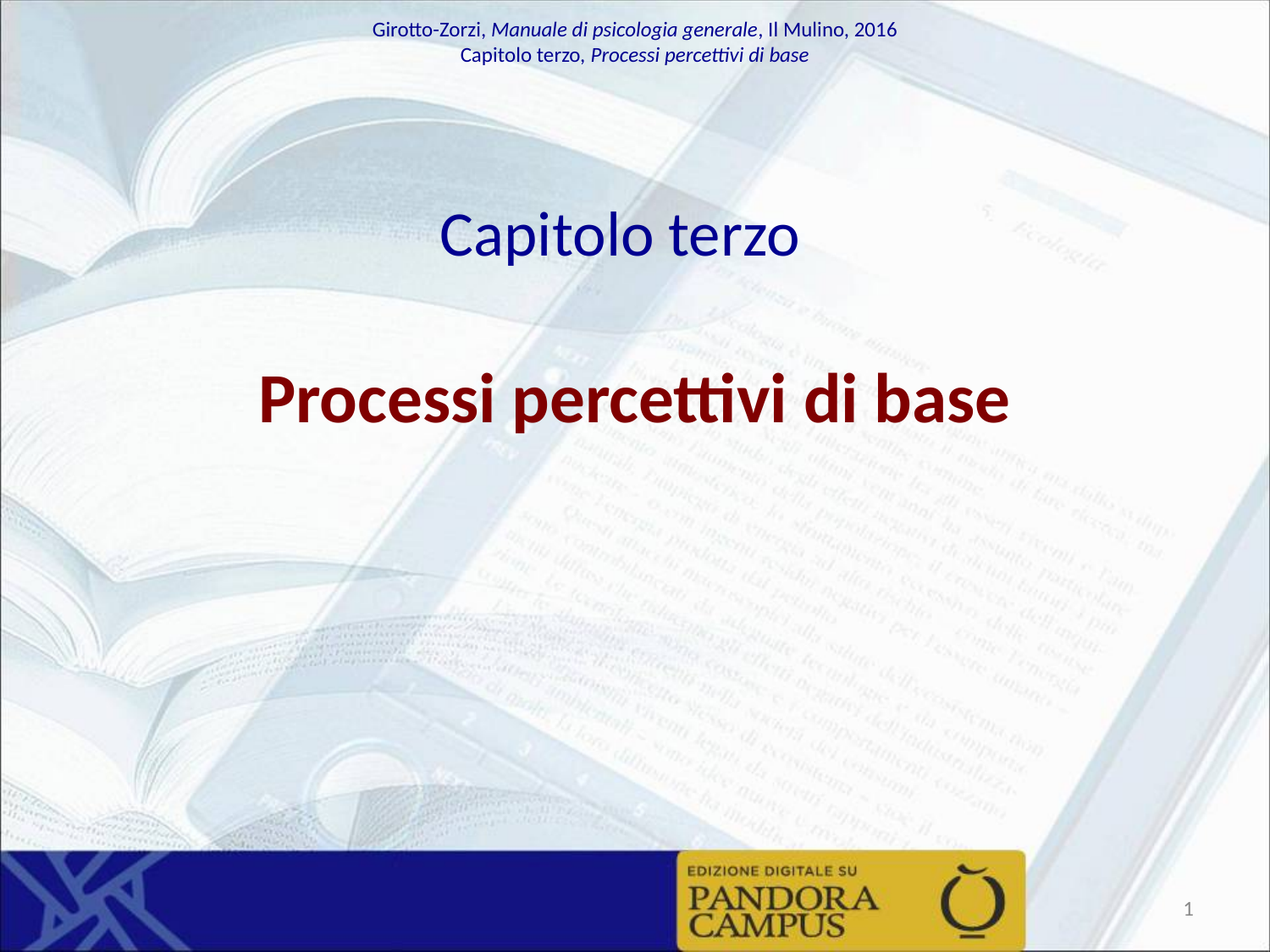

# Capitolo terzo
Processi percettivi di base
1